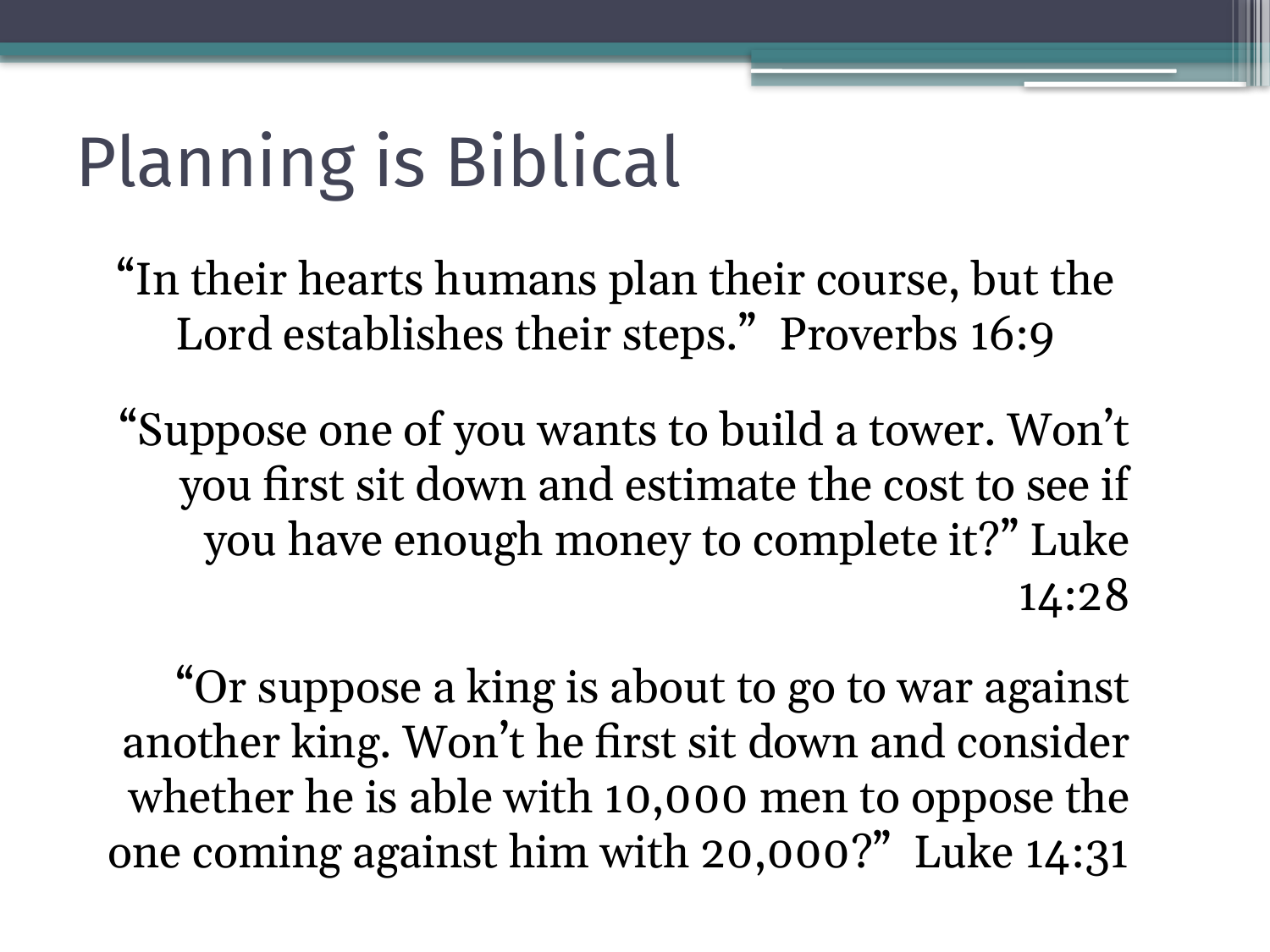

# Planning is Biblical
“In their hearts humans plan their course, but the Lord establishes their steps.”  Proverbs 16:9

“Suppose one of you wants to build a tower. Won’t you first sit down and estimate the cost to see if you have enough money to complete it?” Luke 14:28

“Or suppose a king is about to go to war against another king. Won’t he first sit down and consider whether he is able with 10,000 men to oppose the one coming against him with 20,000?”  Luke 14:31